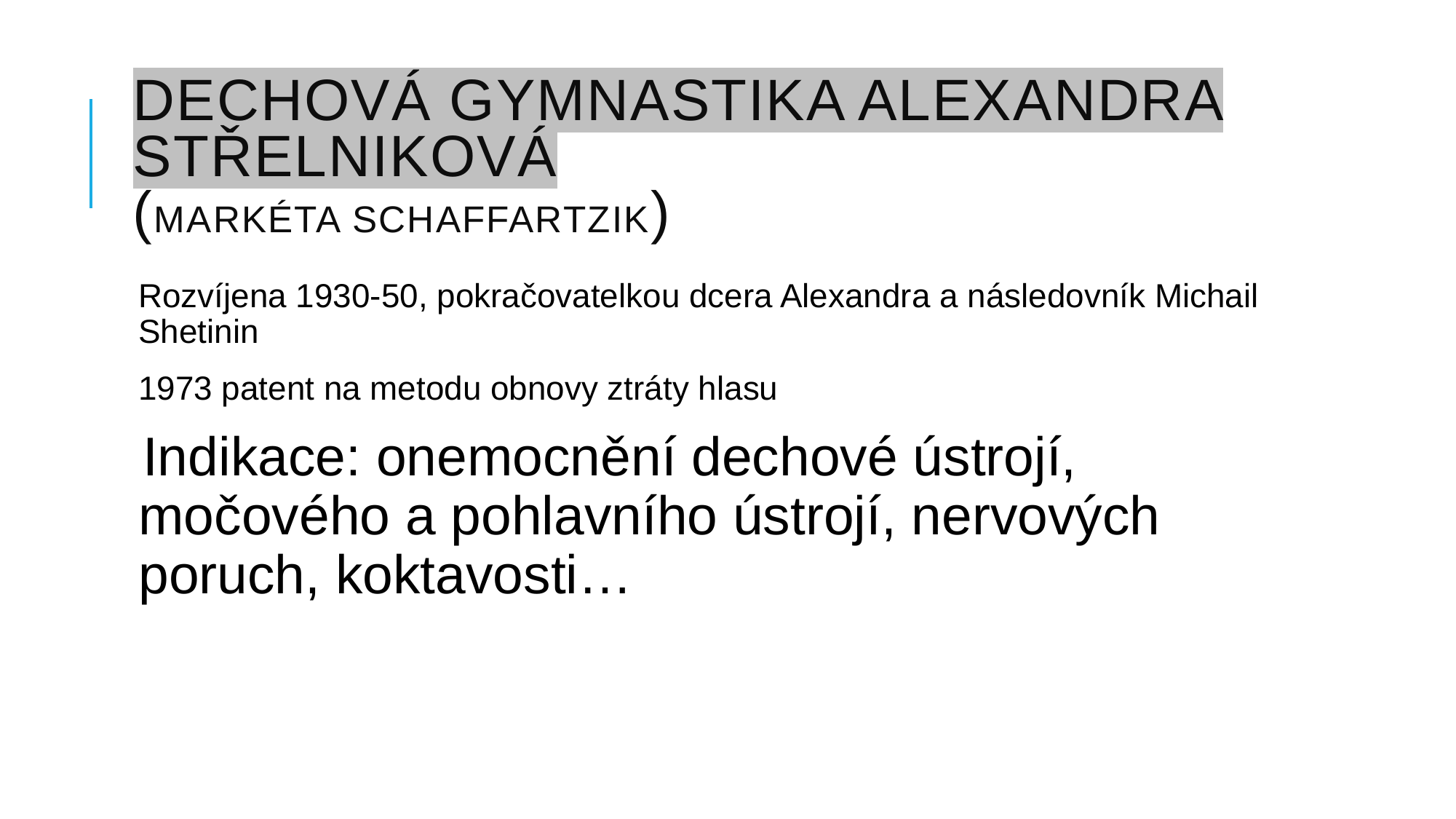

# Dechová gymnastika Alexandra střelnIkovÁ (Markéta schaffartzik)
Rozvíjena 1930-50, pokračovatelkou dcera Alexandra a následovník Michail Shetinin
1973 patent na metodu obnovy ztráty hlasu
Indikace: onemocnění dechové ústrojí, močového a pohlavního ústrojí, nervových poruch, koktavosti…